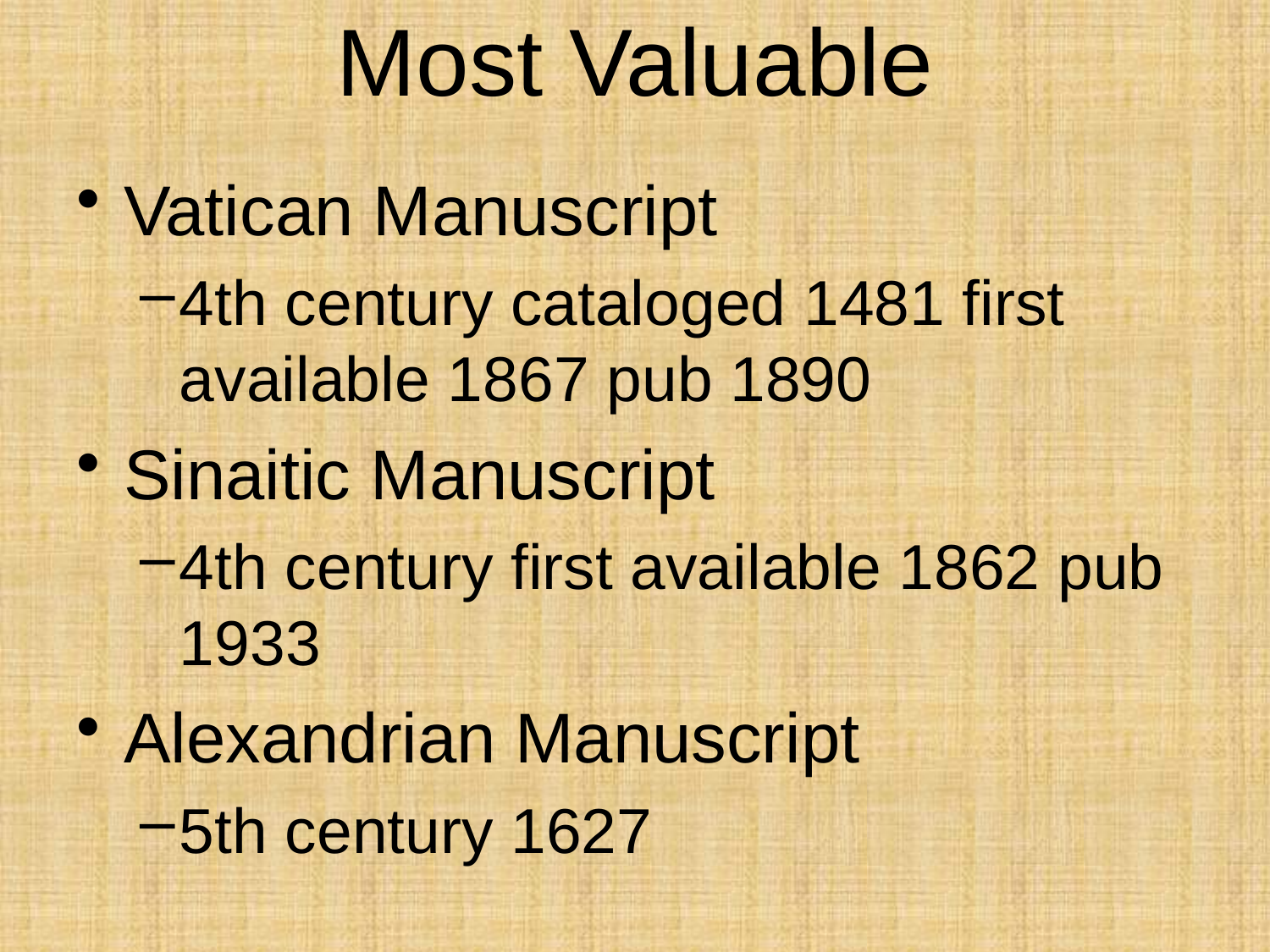

# Most Valuable
Vatican Manuscript
4th century cataloged 1481 first available 1867 pub 1890
Sinaitic Manuscript
4th century first available 1862 pub 1933
Alexandrian Manuscript
5th century 1627